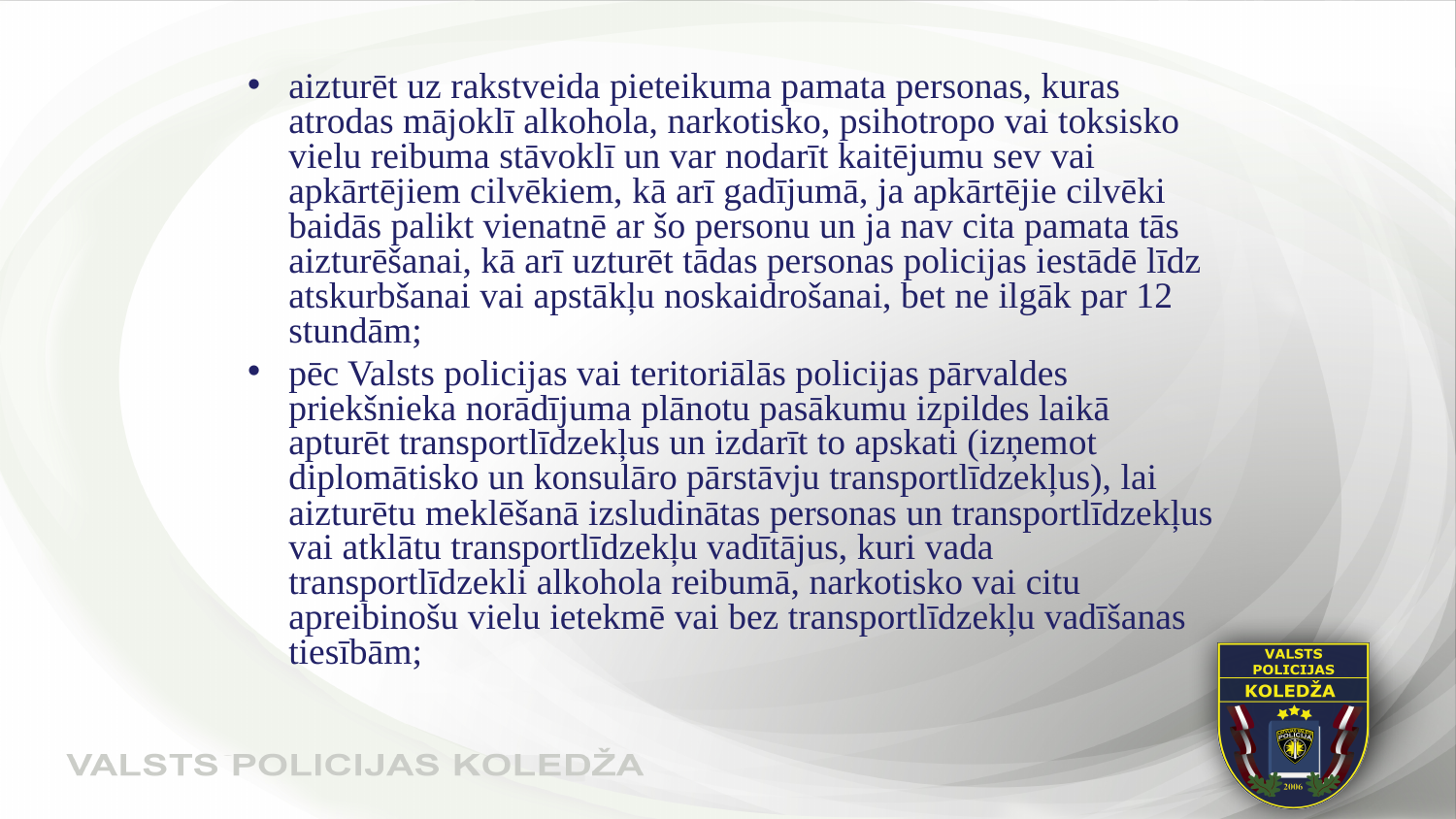

#
aizturēt uz rakstveida pieteikuma pamata personas, kuras atrodas mājoklī alkohola, narkotisko, psihotropo vai toksisko vielu reibuma stāvoklī un var nodarīt kaitējumu sev vai apkārtējiem cilvēkiem, kā arī gadījumā, ja apkārtējie cilvēki baidās palikt vienatnē ar šo personu un ja nav cita pamata tās aizturēšanai, kā arī uzturēt tādas personas policijas iestādē līdz atskurbšanai vai apstākļu noskaidrošanai, bet ne ilgāk par 12 stundām;
pēc Valsts policijas vai teritoriālās policijas pārvaldes priekšnieka norādījuma plānotu pasākumu izpildes laikā apturēt transportlīdzekļus un izdarīt to apskati (izņemot diplomātisko un konsulāro pārstāvju transportlīdzekļus), lai aizturētu meklēšanā izsludinātas personas un transportlīdzekļus vai atklātu transportlīdzekļu vadītājus, kuri vada transportlīdzekli alkohola reibumā, narkotisko vai citu apreibinošu vielu ietekmē vai bez transportlīdzekļu vadīšanas tiesībām;